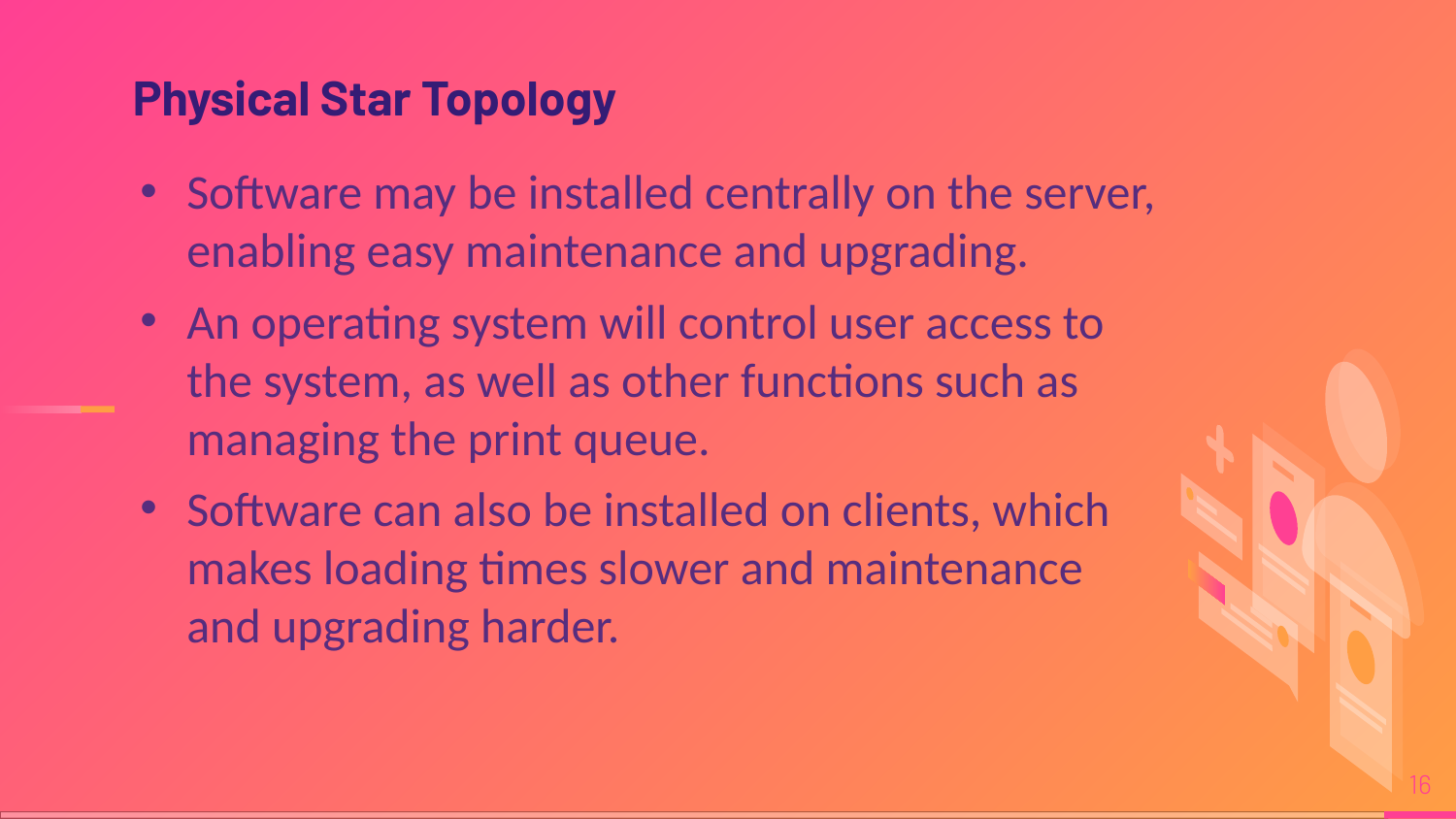

Physical Star Topology
Software may be installed centrally on the server, enabling easy maintenance and upgrading.
An operating system will control user access to the system, as well as other functions such as managing the print queue.
Software can also be installed on clients, which makes loading times slower and maintenance and upgrading harder.

16